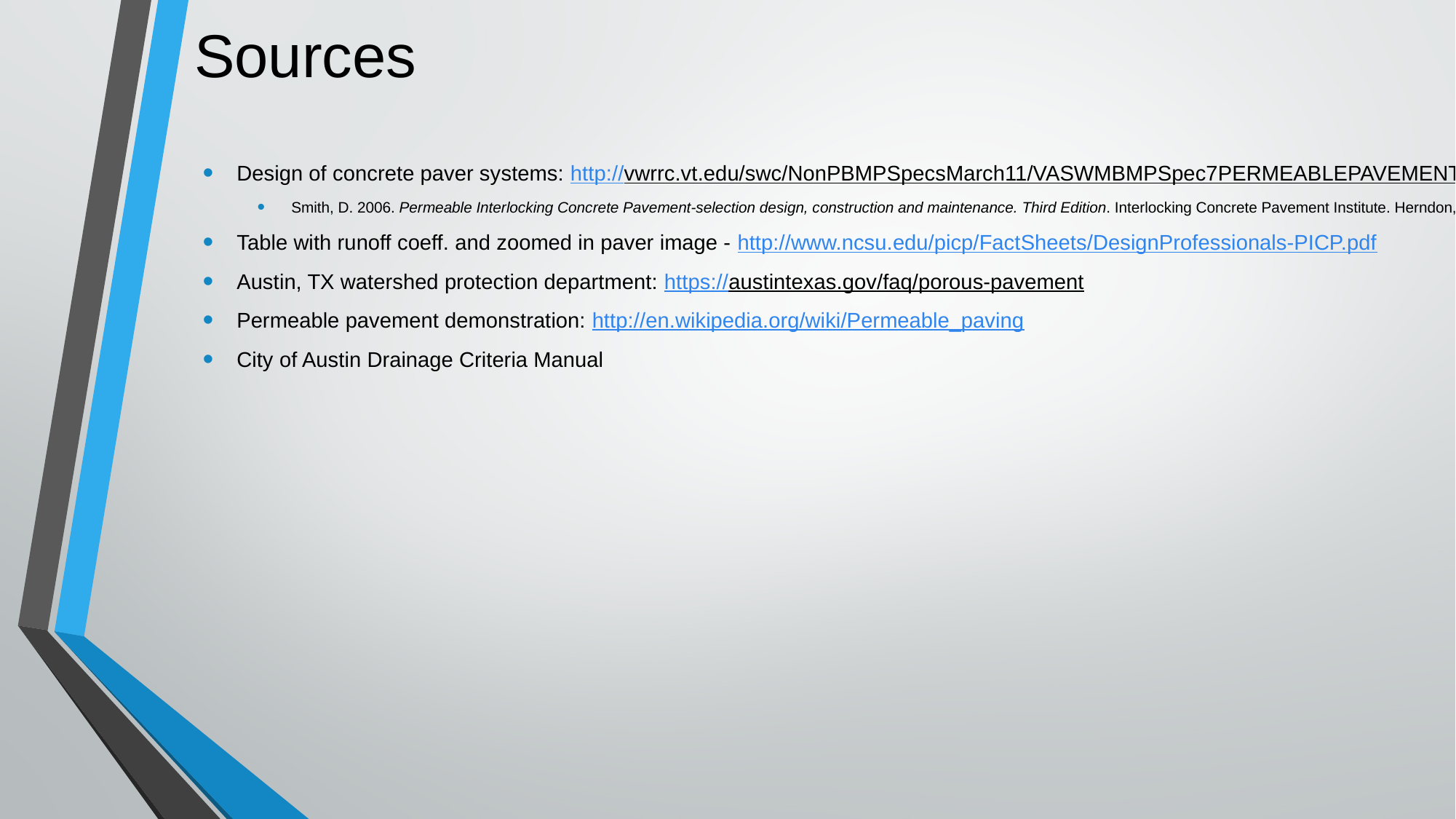

# Sources
Design of concrete paver systems: http://vwrrc.vt.edu/swc/NonPBMPSpecsMarch11/VASWMBMPSpec7PERMEABLEPAVEMENT.html
Smith, D. 2006. Permeable Interlocking Concrete Pavement-selection design, construction and maintenance. Third Edition. Interlocking Concrete Pavement Institute. Herndon, VA.
Table with runoff coeff. and zoomed in paver image - http://www.ncsu.edu/picp/FactSheets/DesignProfessionals-PICP.pdf
Austin, TX watershed protection department: https://austintexas.gov/faq/porous-pavement
Permeable pavement demonstration: http://en.wikipedia.org/wiki/Permeable_paving
City of Austin Drainage Criteria Manual